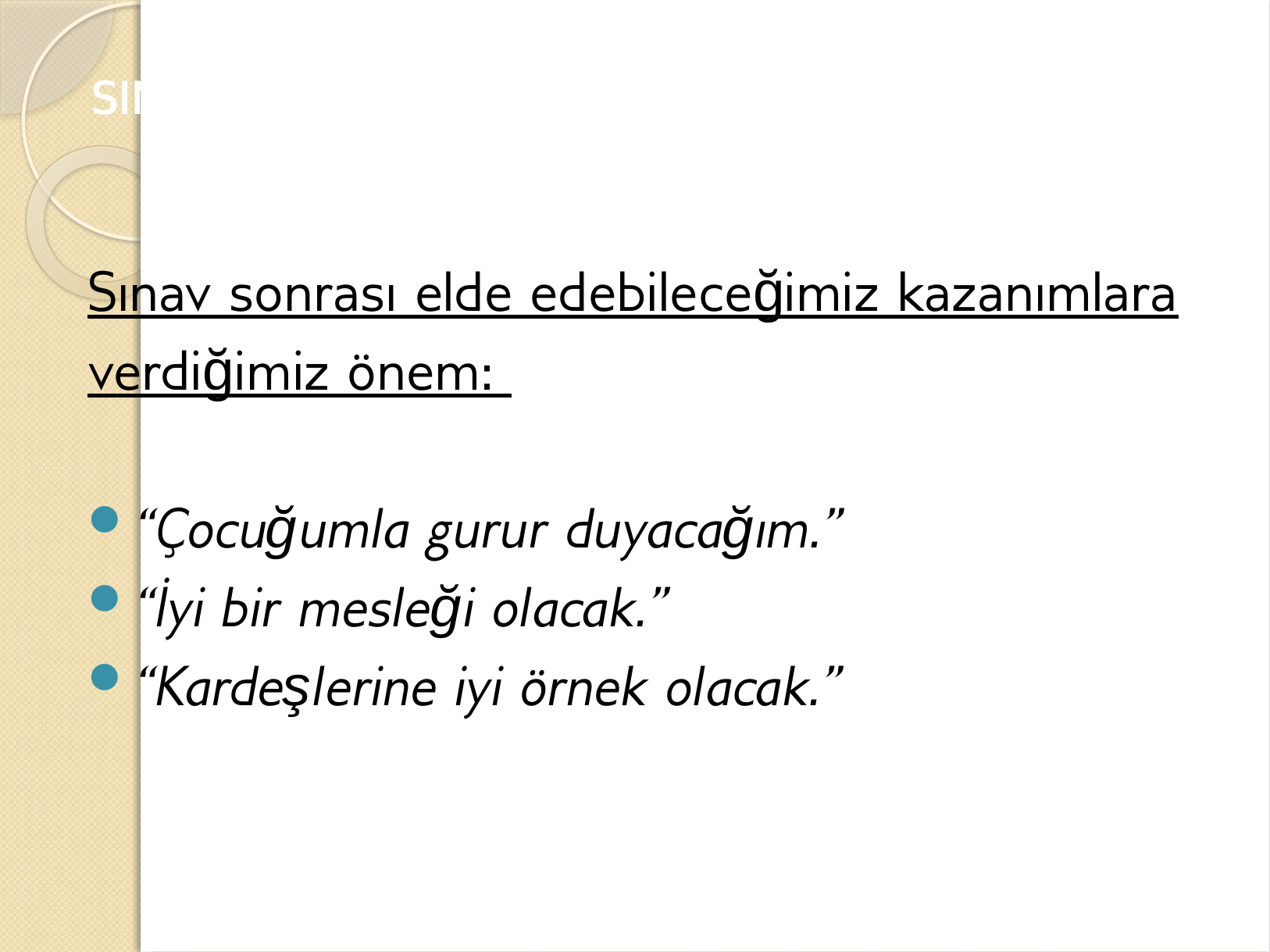

# SINAV KAYGISI NEYLE İLİŞKİLİDİR?
Sınav sonrası elde edebileceğimiz kazanımlara
verdiğimiz önem:

“Çocuğumla gurur duyacağım.”
“İyi bir mesleği olacak.”
“Kardeşlerine iyi örnek olacak.”